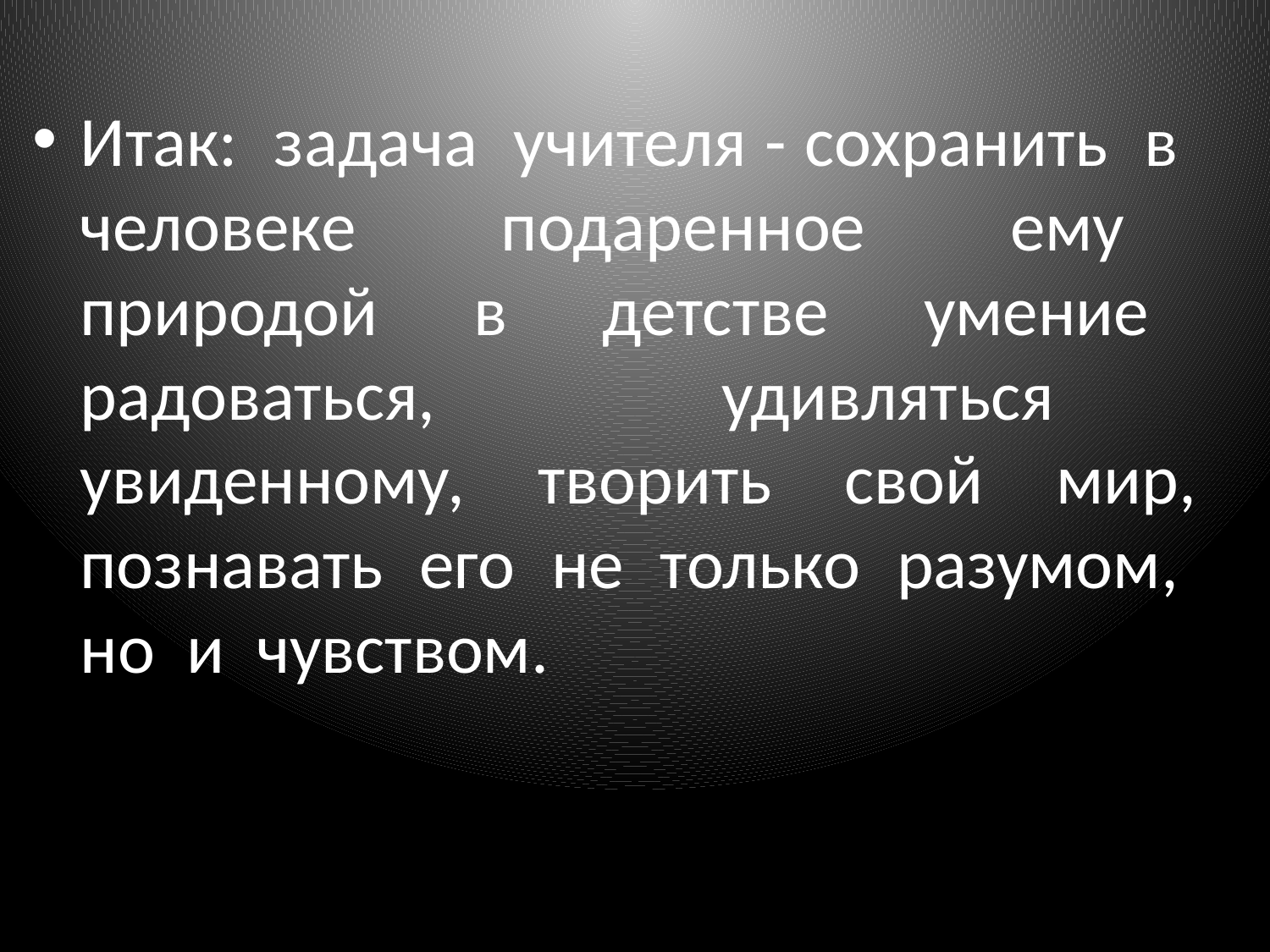

Итак:  задача  учителя - сохранить  в  человеке  подаренное  ему  природой  в  детстве  умение  радоваться,  удивляться  увиденному,  творить  свой  мир, познавать  его  не  только  разумом,  но  и  чувством.